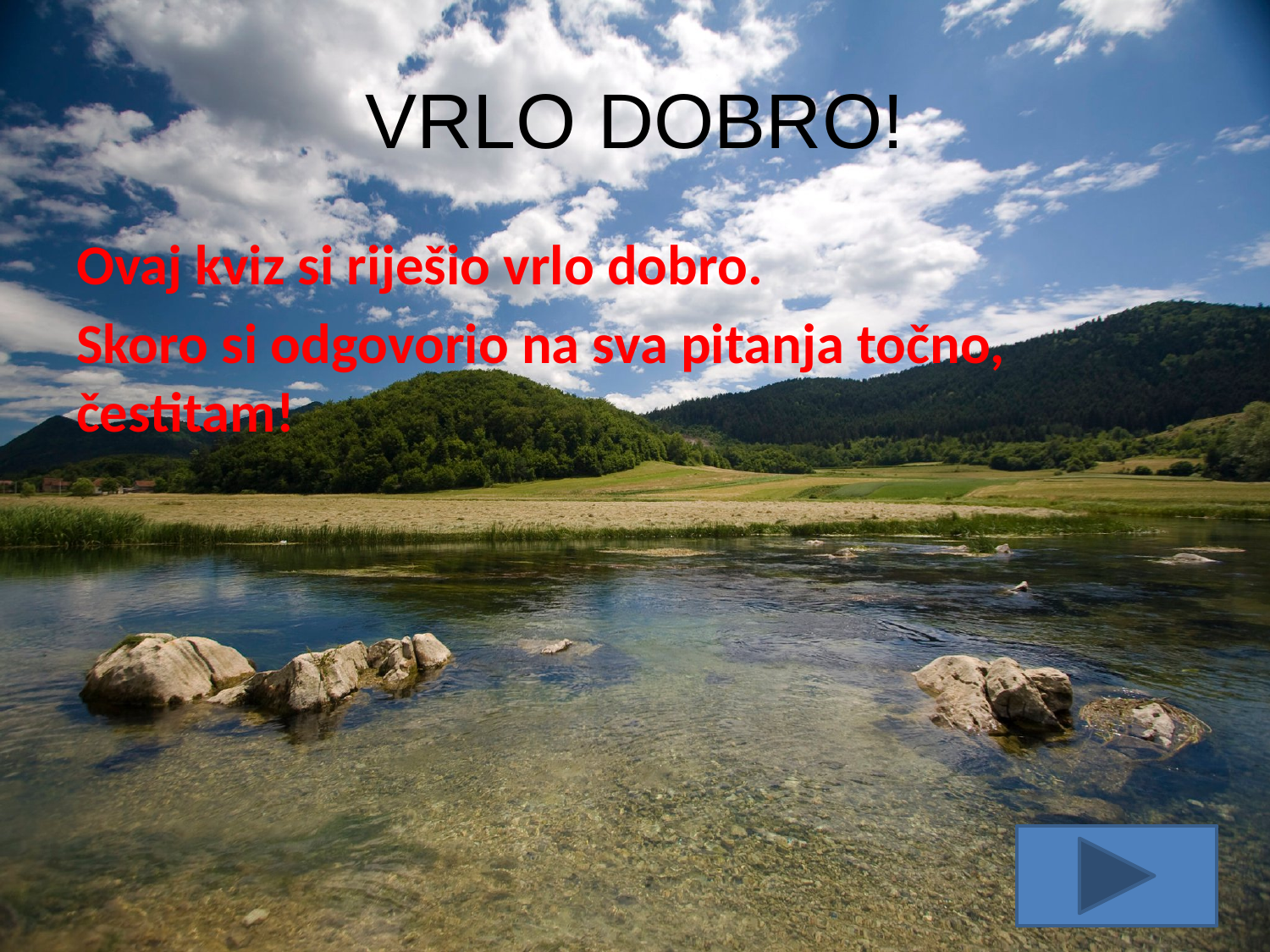

# VRLO DOBRO!
Ovaj kviz si riješio vrlo dobro.
Skoro si odgovorio na sva pitanja točno, čestitam!